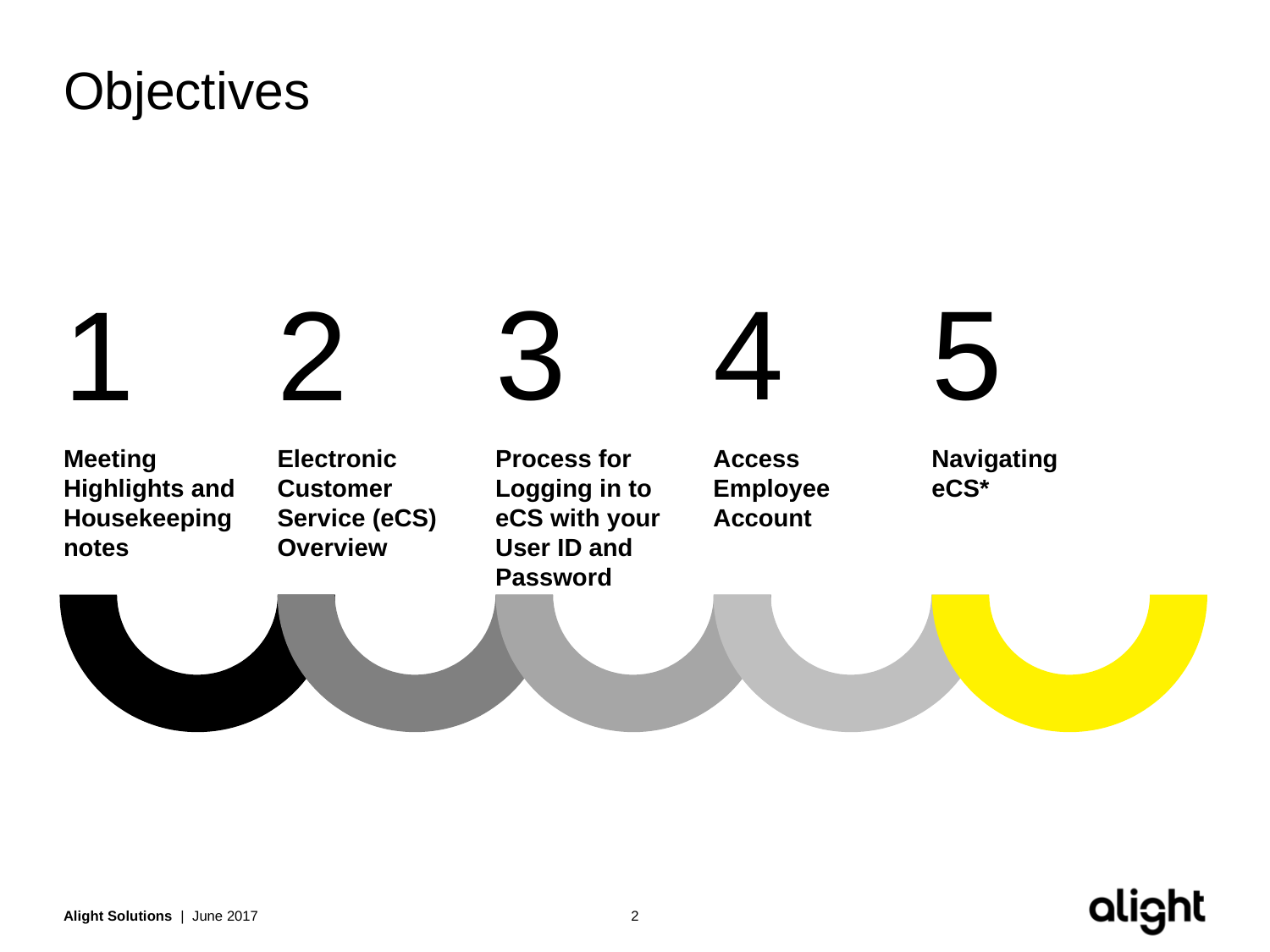

# Objectives
3
4
5
1
2
Meeting Highlights and Housekeeping notes
Electronic Customer Service (eCS) Overview
Process for Logging in to eCS with your User ID and Password
Access Employee Account
Navigating eCS*